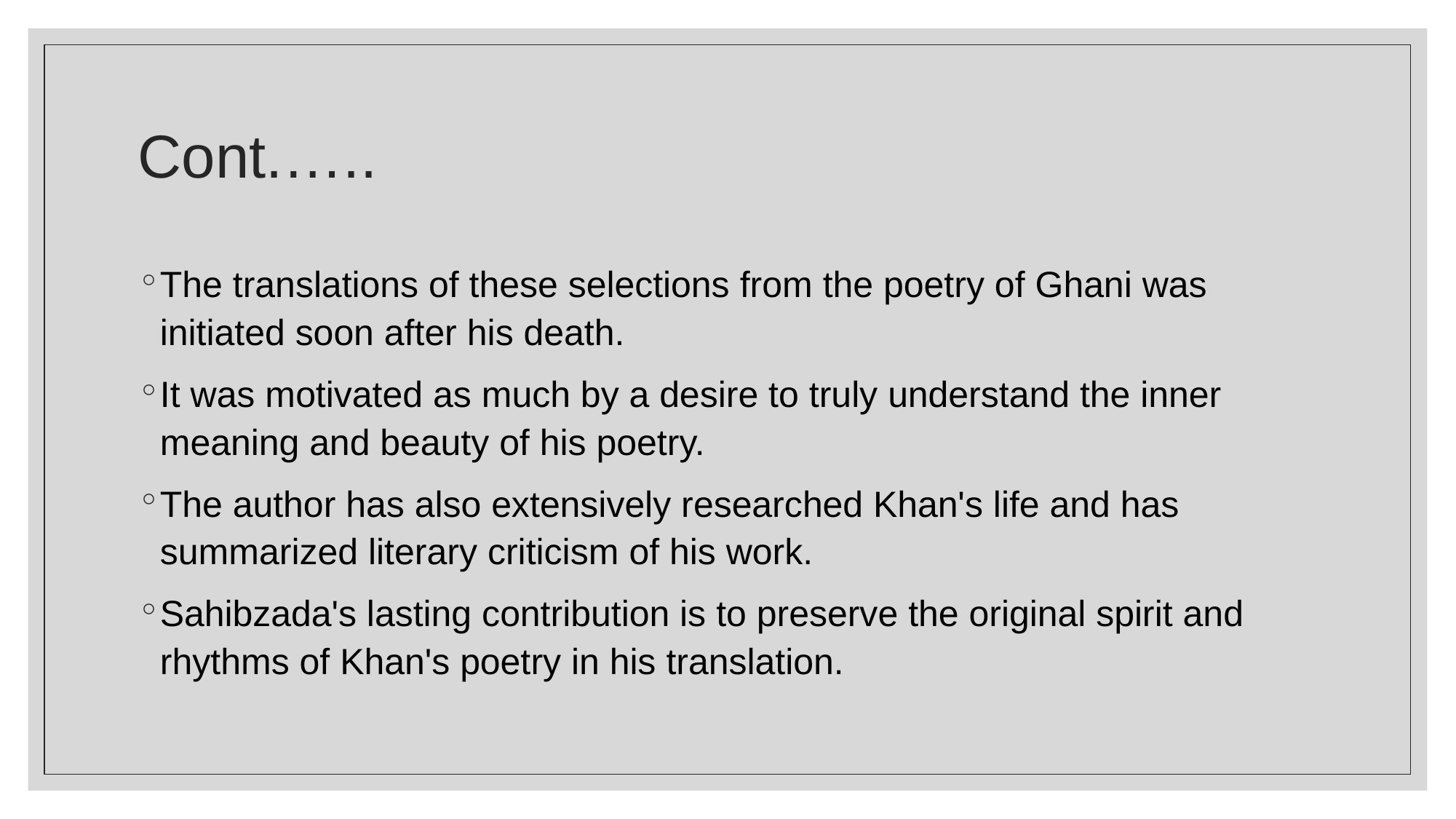

# Cont.…..
The translations of these selections from the poetry of Ghani was initiated soon after his death.
It was motivated as much by a desire to truly understand the inner meaning and beauty of his poetry.
The author has also extensively researched Khan's life and has summarized literary criticism of his work.
Sahibzada's lasting contribution is to preserve the original spirit and rhythms of Khan's poetry in his translation.